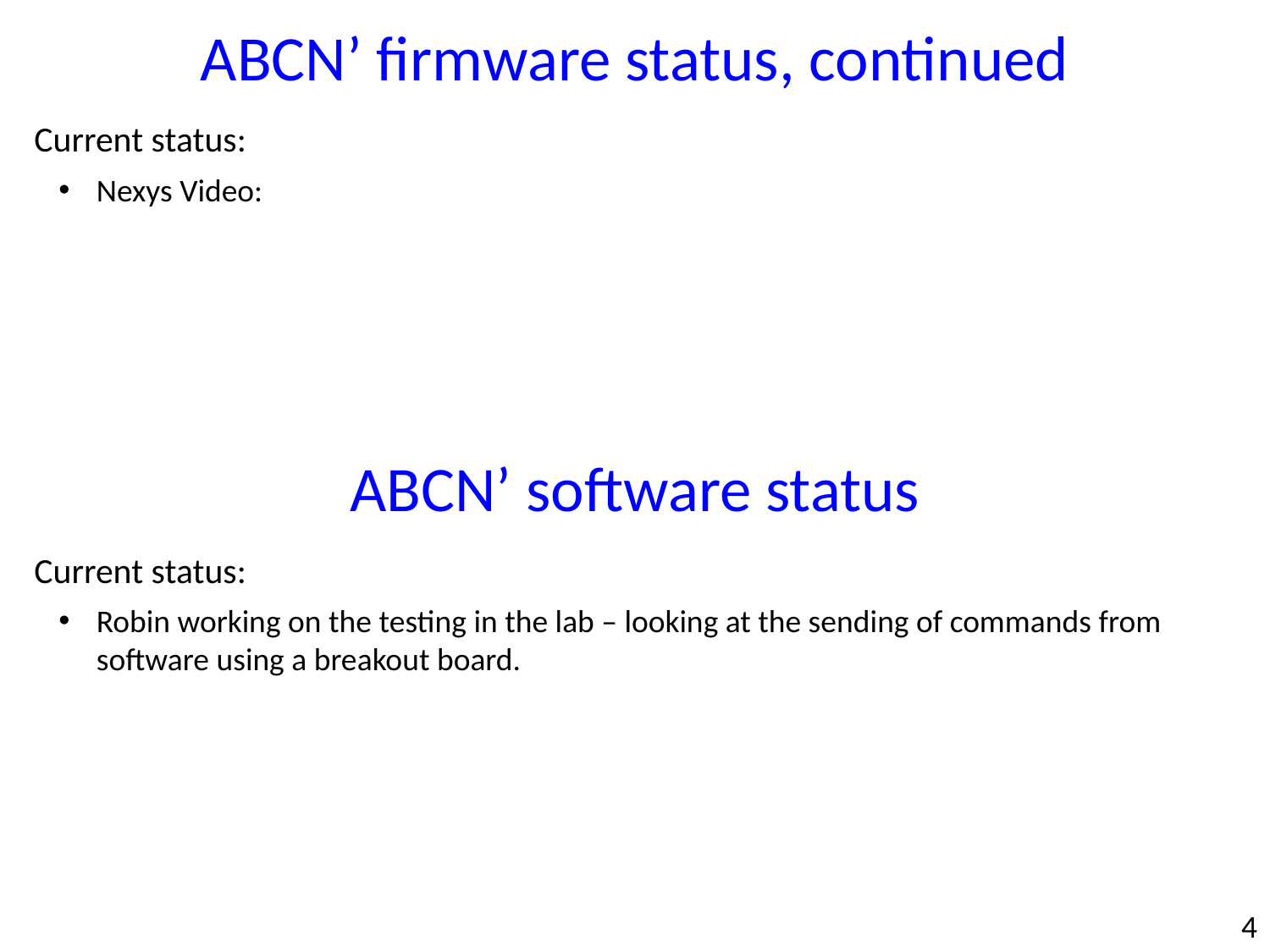

ABCN’ firmware status, continued
Current status:
Nexys Video:
ABCN’ software status
Current status:
Robin working on the testing in the lab – looking at the sending of commands from software using a breakout board.
4